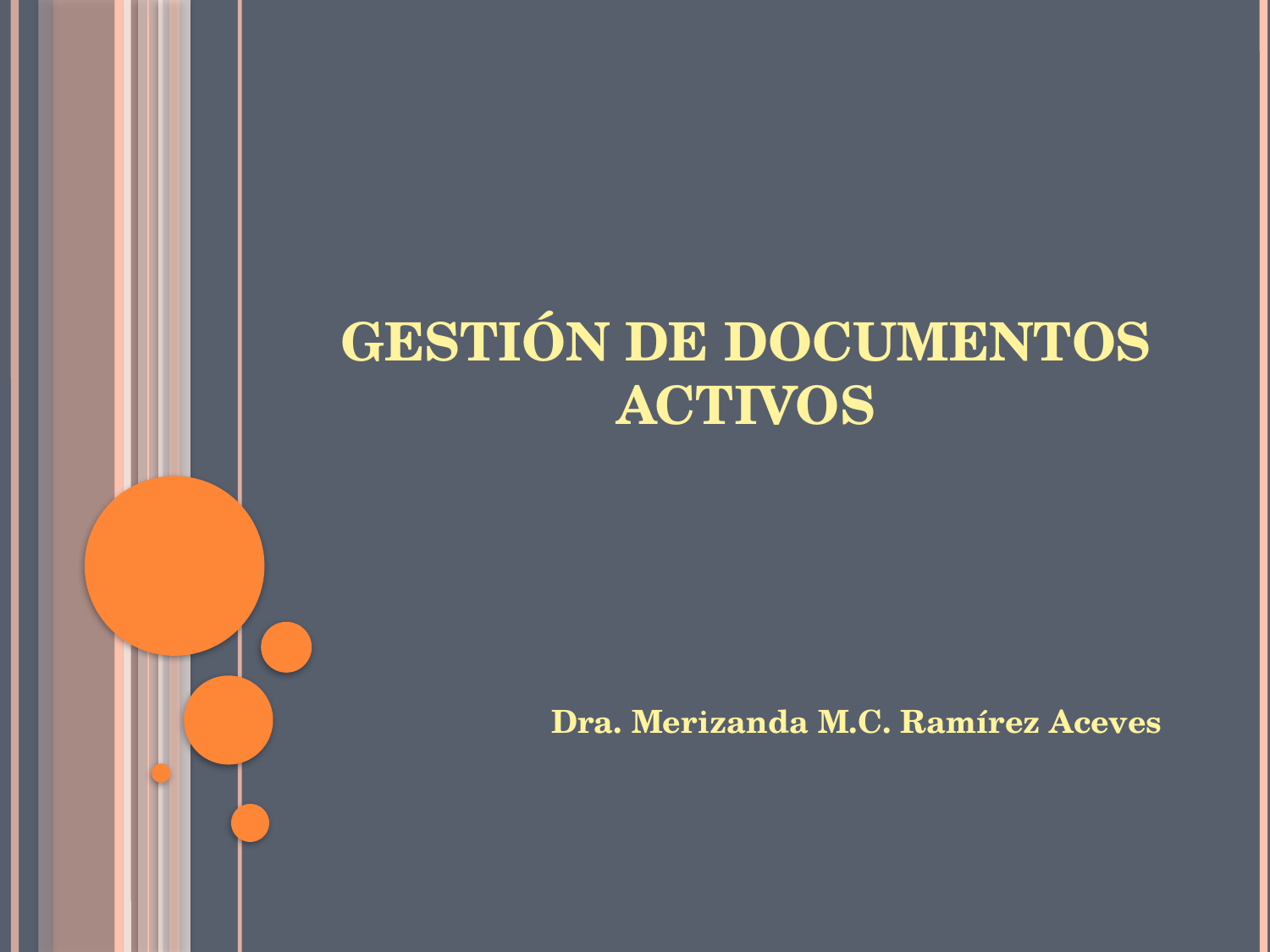

# Gestión de Documentos Activos
Dra. Merizanda M.C. Ramírez Aceves